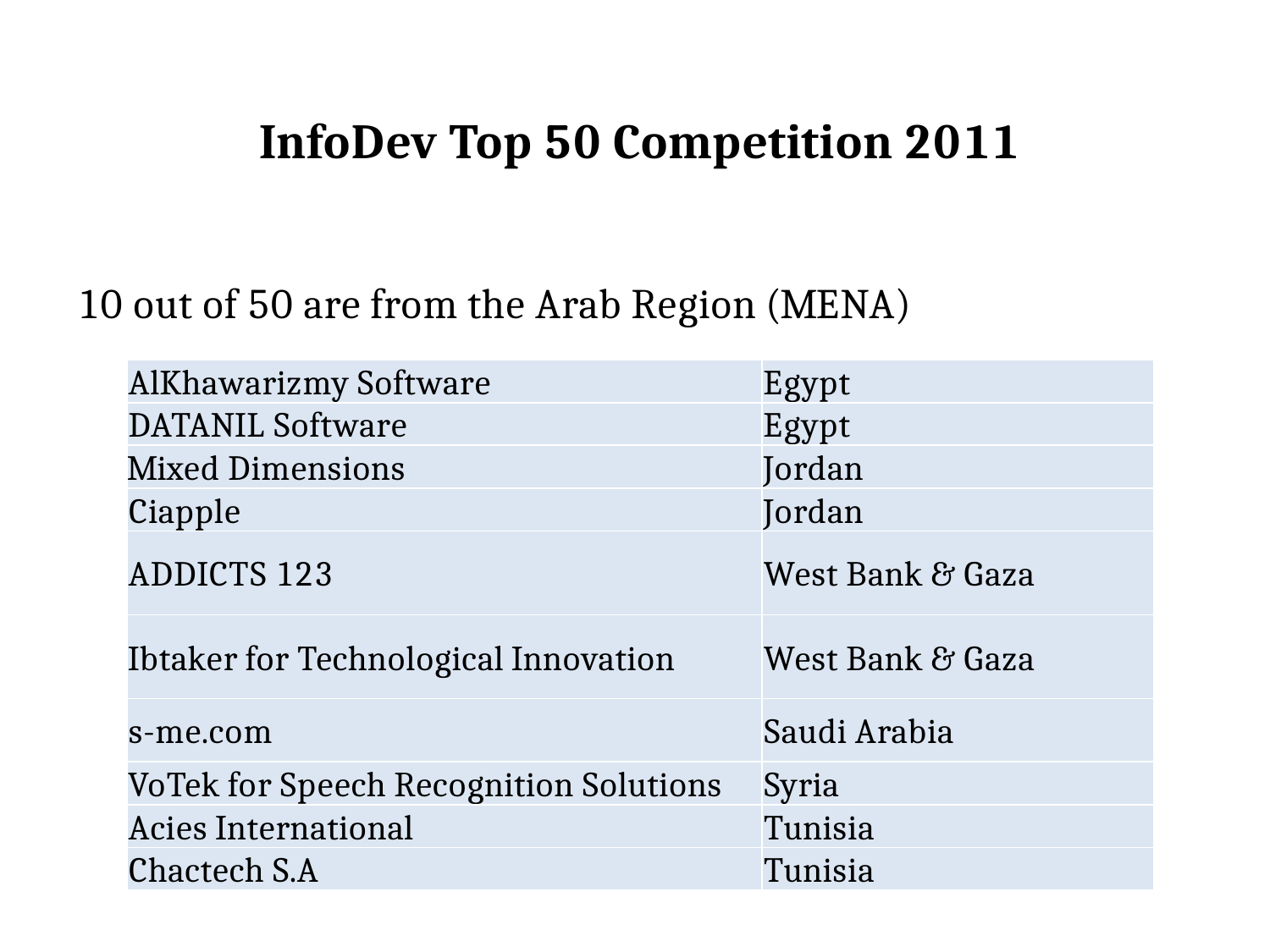

InfoDev Top 50 Competition 2011
# 10 out of 50 are from the Arab Region (MENA)
| AlKhawarizmy Software | Egypt |
| --- | --- |
| DATANIL Software | Egypt |
| Mixed Dimensions | Jordan |
| Ciapple | Jordan |
| ADDICTS 123 | West Bank & Gaza |
| Ibtaker for Technological Innovation | West Bank & Gaza |
| s-me.com | Saudi Arabia |
| VoTek for Speech Recognition Solutions | Syria |
| Acies International | Tunisia |
| Chactech S.A | Tunisia |